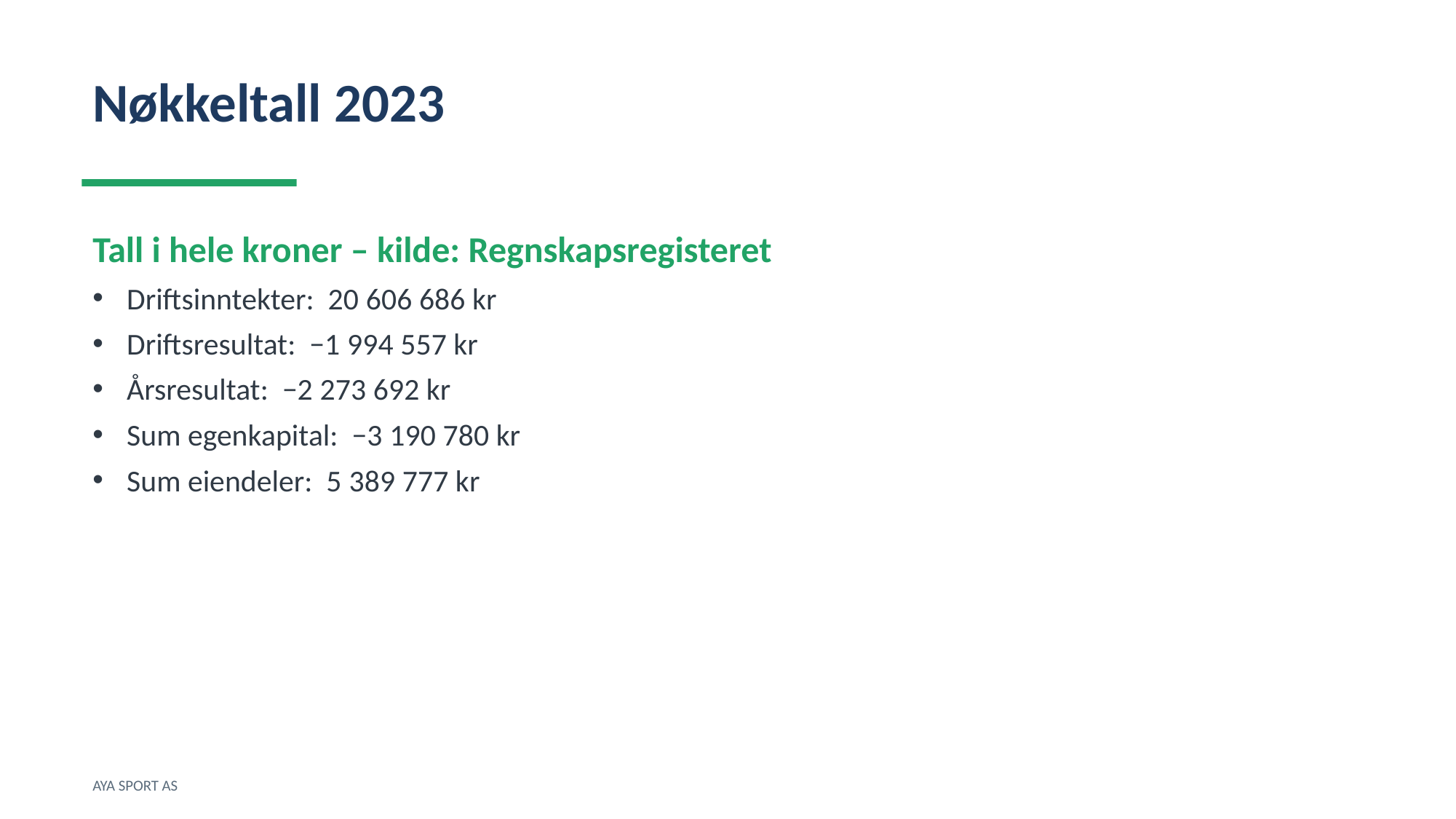

Nøkkeltall 2023

Tall i hele kroner – kilde: Regnskapsregisteret
Driftsinntekter:  20 606 686 kr
Driftsresultat:  −1 994 557 kr
Årsresultat:  −2 273 692 kr
Sum egenkapital:  −3 190 780 kr
Sum eiendeler:  5 389 777 kr
AYA SPORT AS